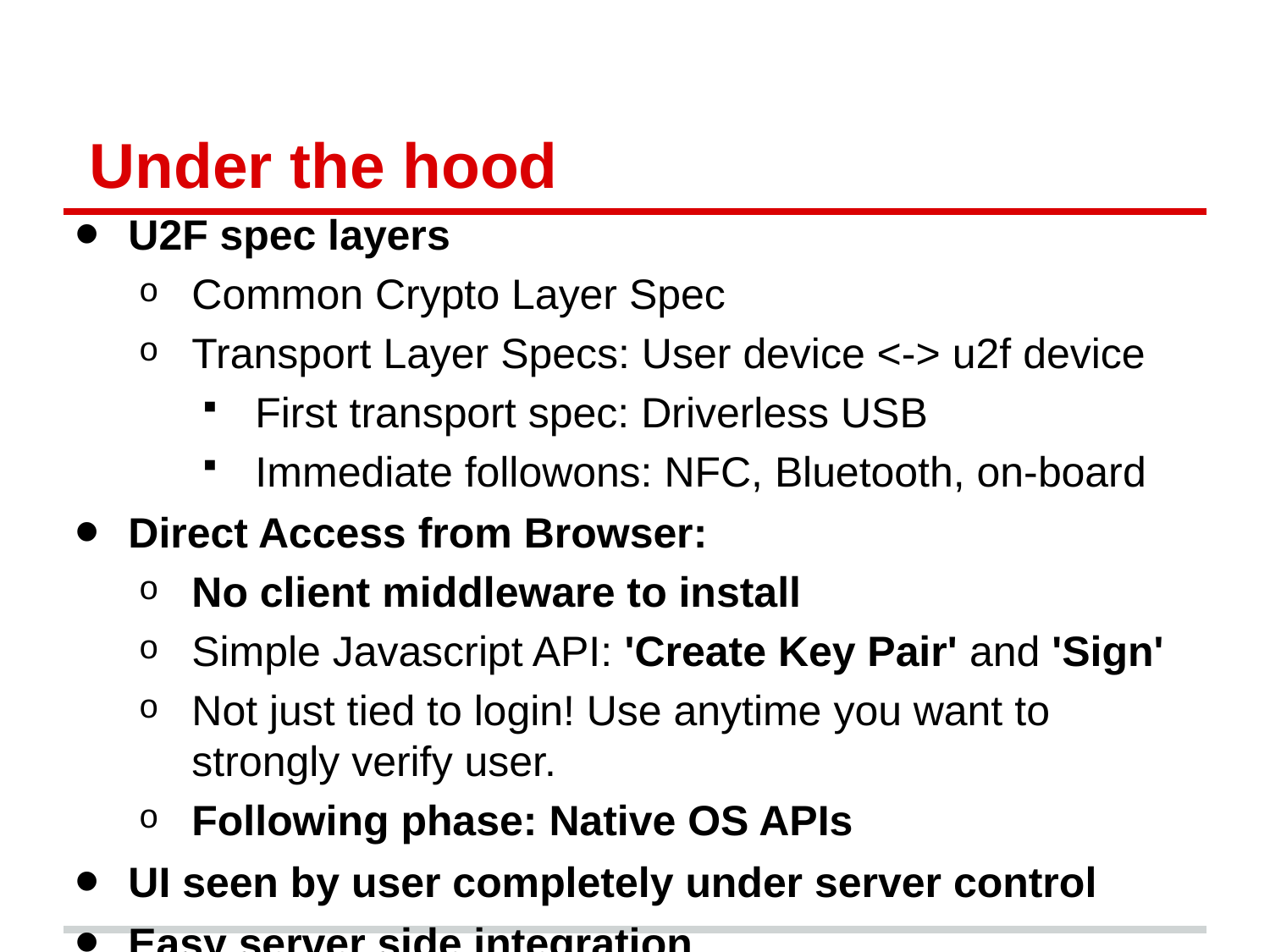

# Under the hood
U2F spec layers
Common Crypto Layer Spec
Transport Layer Specs: User device <-> u2f device
First transport spec: Driverless USB
Immediate followons: NFC, Bluetooth, on-board
Direct Access from Browser:
No client middleware to install
Simple Javascript API: 'Create Key Pair' and 'Sign'
Not just tied to login! Use anytime you want to strongly verify user.
Following phase: Native OS APIs
UI seen by user completely under server control
Easy server side integration